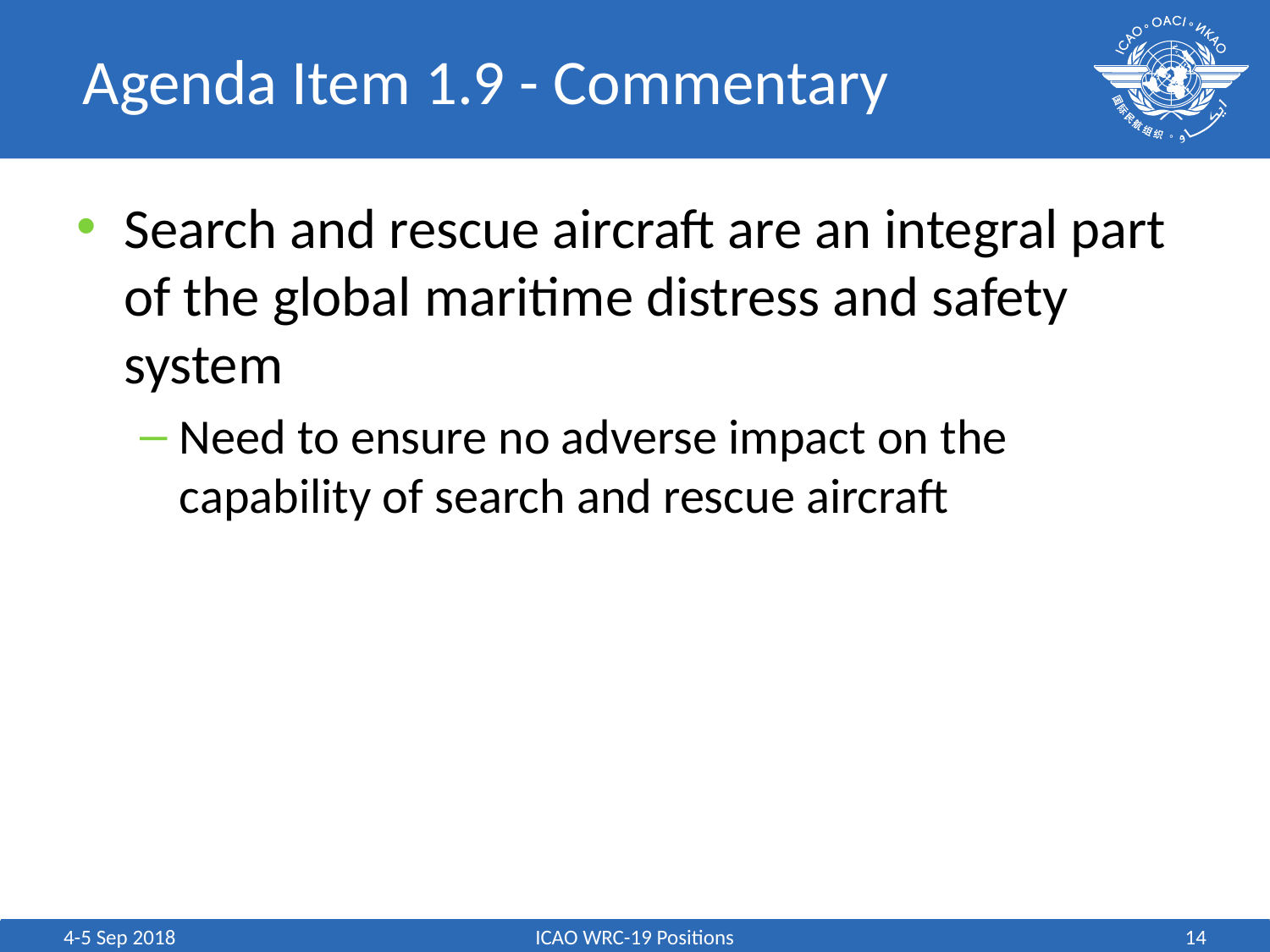

# Agenda Item 1.9 - Commentary
Search and rescue aircraft are an integral part of the global maritime distress and safety system
Need to ensure no adverse impact on the capability of search and rescue aircraft

4-5 Sep 2018
ICAO WRC-19 Positions
14